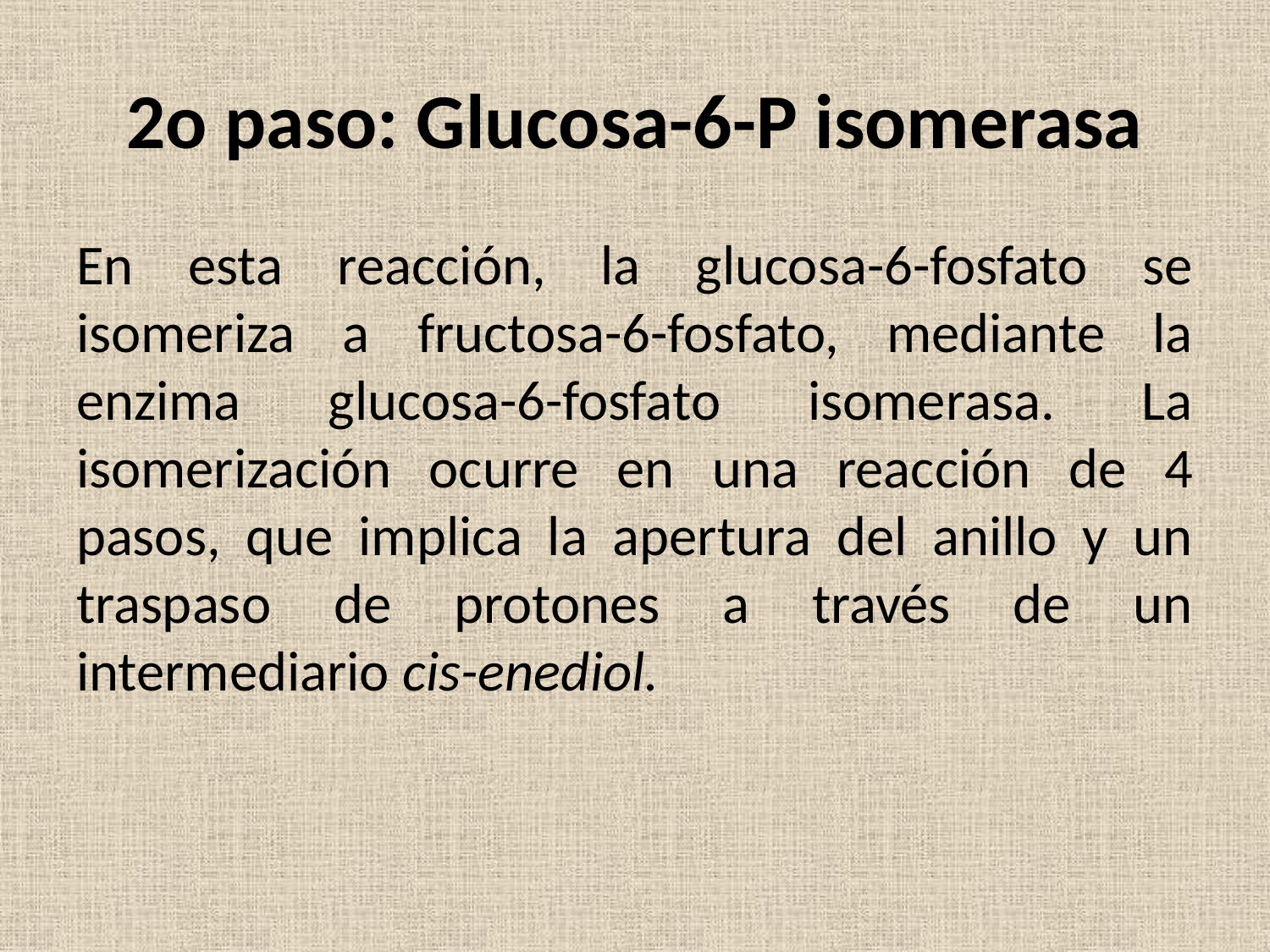

# 2o paso: Glucosa-6-P isomerasa
En esta reacción, la glucosa-6-fosfato se isomeriza a fructosa-6-fosfato, mediante la enzima glucosa-6-fosfato isomerasa. La isomerización ocurre en una reacción de 4 pasos, que implica la apertura del anillo y un traspaso de protones a través de un intermediario cis-enediol.